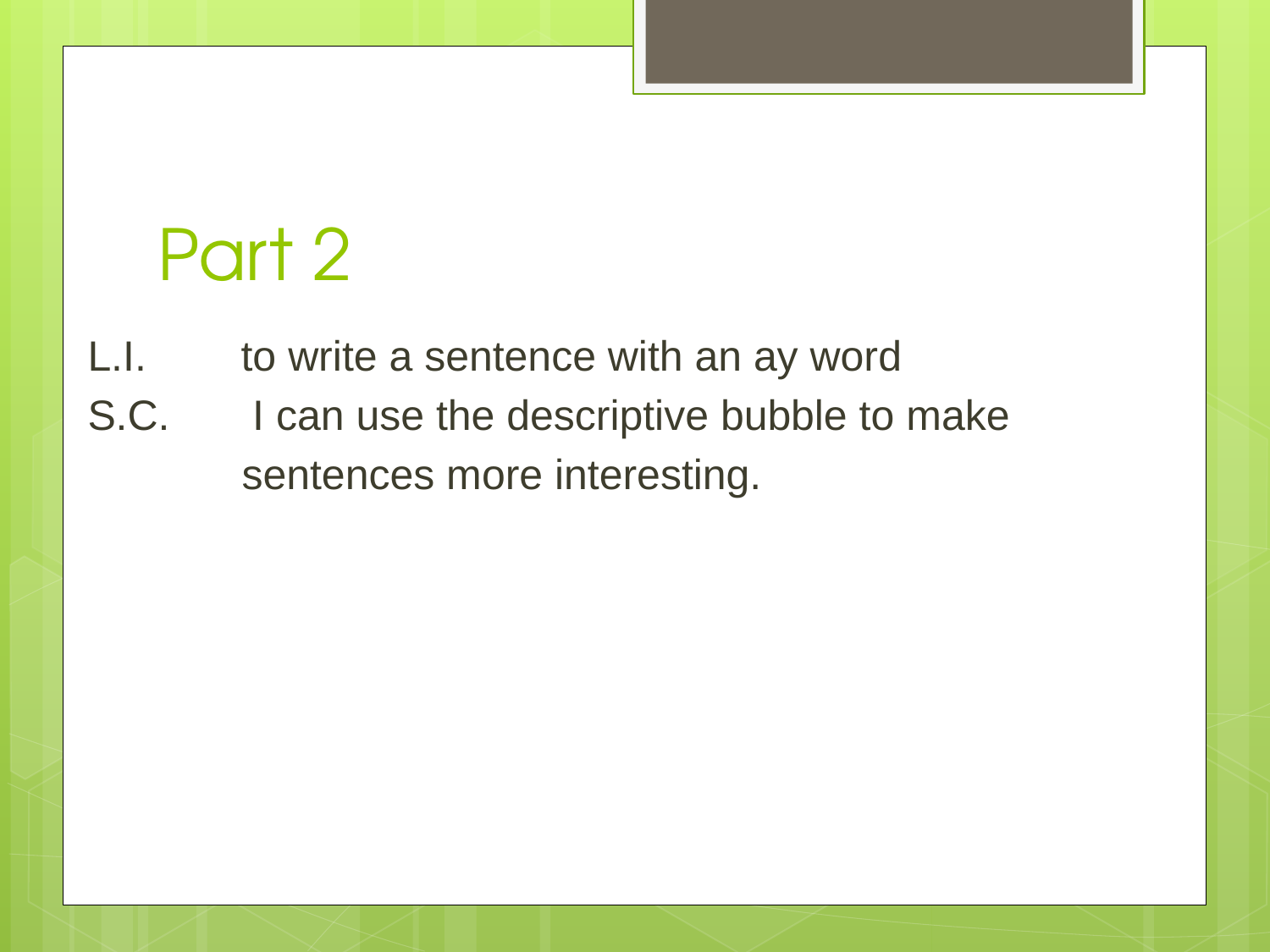

# Part 2
L.I.        to write a sentence with an ay word
S.C.       I can use the descriptive bubble to make
             sentences more interesting.